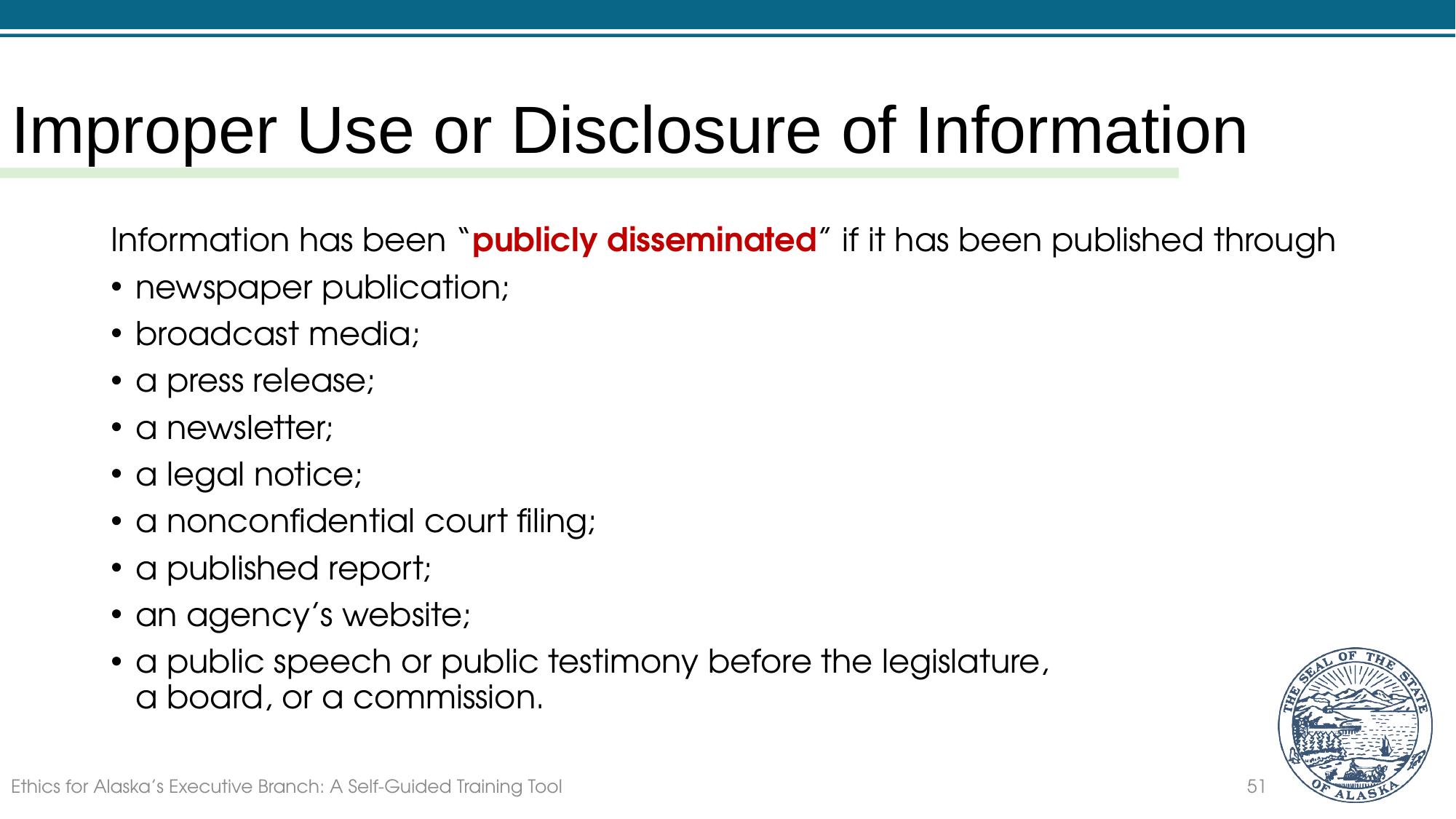

# Improper Use or Disclosure of Information
Information has been “publicly disseminated” if it has been published through
newspaper publication;
broadcast media;
a press release;
a newsletter;
a legal notice;
a nonconfidential court filing;
a published report;
an agency’s website;
a public speech or public testimony before the legislature,
a board, or a commission.

Ethics for Alaska’s Executive Branch: A Self-Guided Training Tool
51